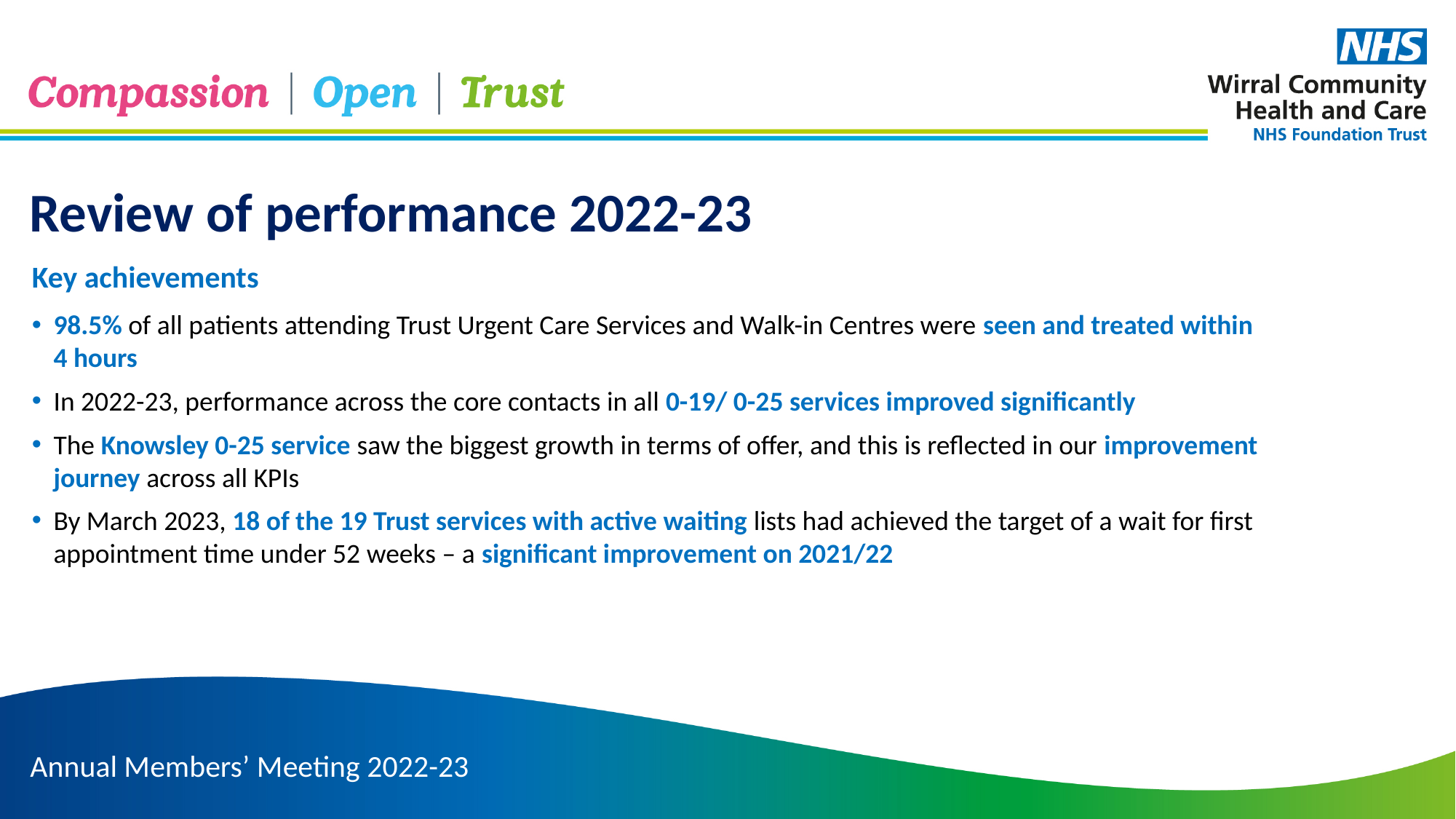

Review of performance 2022-23
Key achievements
98.5% of all patients attending Trust Urgent Care Services and Walk-in Centres were seen and treated within
4 hours
In 2022-23, performance across the core contacts in all 0-19/ 0-25 services improved significantly
The Knowsley 0-25 service saw the biggest growth in terms of offer, and this is reflected in our improvement journey across all KPIs
By March 2023, 18 of the 19 Trust services with active waiting lists had achieved the target of a wait for first appointment time under 52 weeks – a significant improvement on 2021/22

Annual Members’ Meeting 2022-23